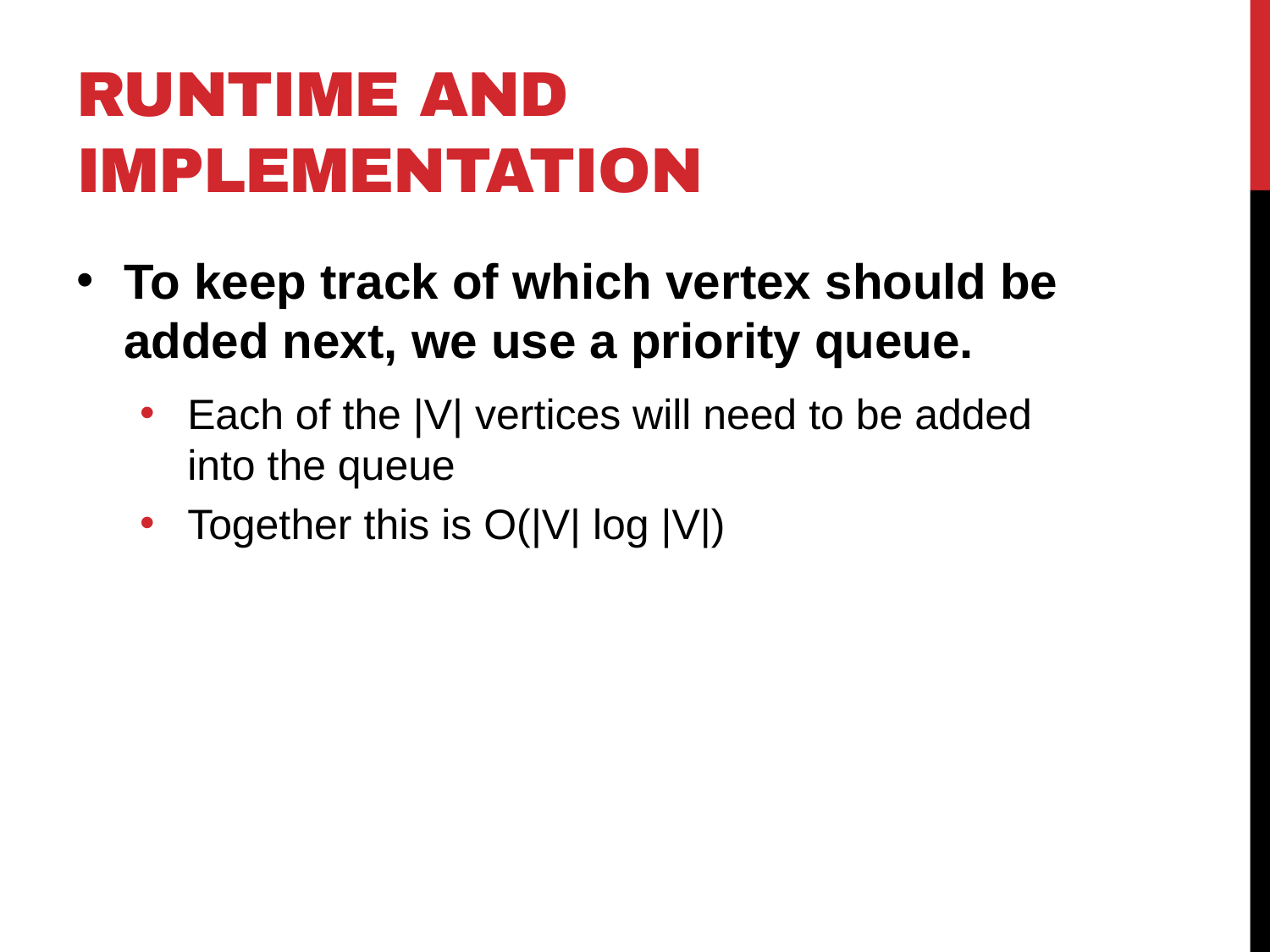

# Runtime and implementation
To keep track of which vertex should be added next, we use a priority queue.
Each of the |V| vertices will need to be added into the queue
Together this is O(|V| log |V|)